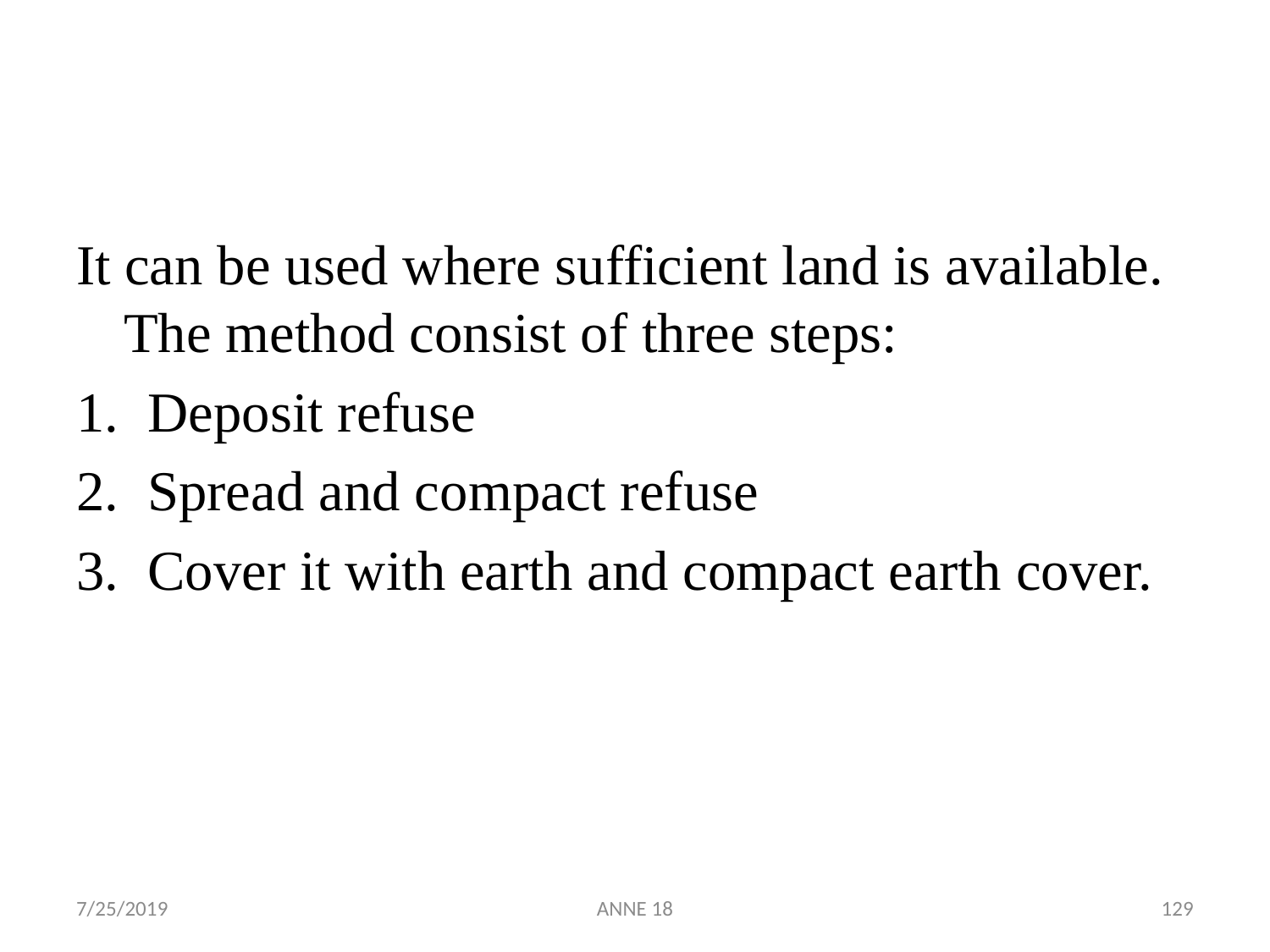

#
It can be used where sufficient land is available. The method consist of three steps:
Deposit refuse
Spread and compact refuse
Cover it with earth and compact earth cover.

7/25/2019
ANNE 18
129